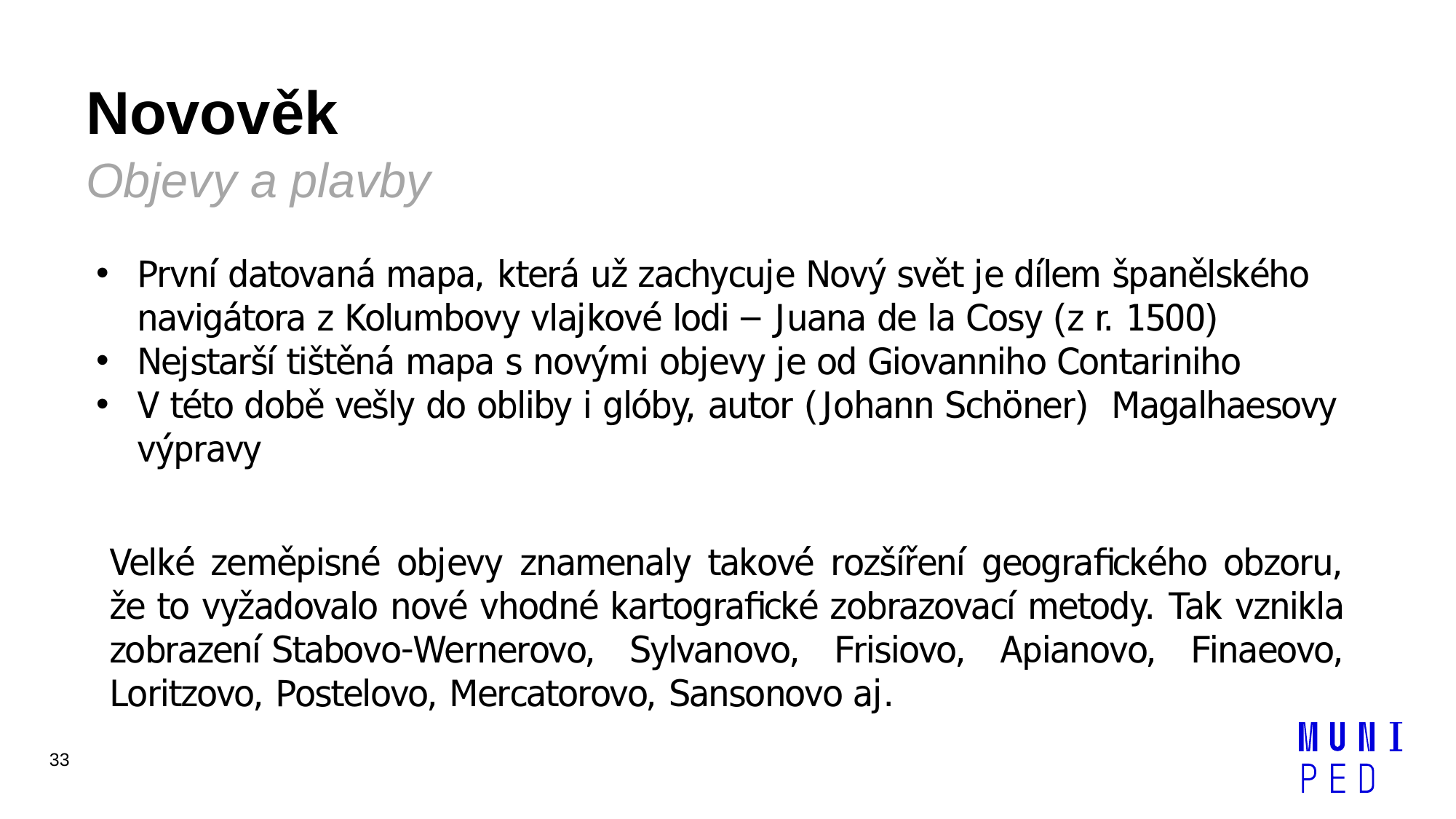

# Novověk Objevy a plavby
První datovaná mapa, která už zachycuje Nový svět je dílem španělského navigátora z Kolumbovy vlajkové lodi – Juana de la Cosy (z r. 1500)
Nejstarší tištěná mapa s novými objevy je od Giovanniho Contariniho
V této době vešly do obliby i glóby, autor (Johann Schöner)  Magalhaesovy výpravy
Velké zeměpisné objevy znamenaly takové rozšíření geografického obzoru, že to vyžadovalo nové vhodné kartografické zobrazovací metody. Tak vznikla zobrazení Stabovo-Wernerovo, Sylvanovo, Frisiovo, Apianovo, Finaeovo, Loritzovo, Postelovo, Mercatorovo, Sansonovo aj.
33